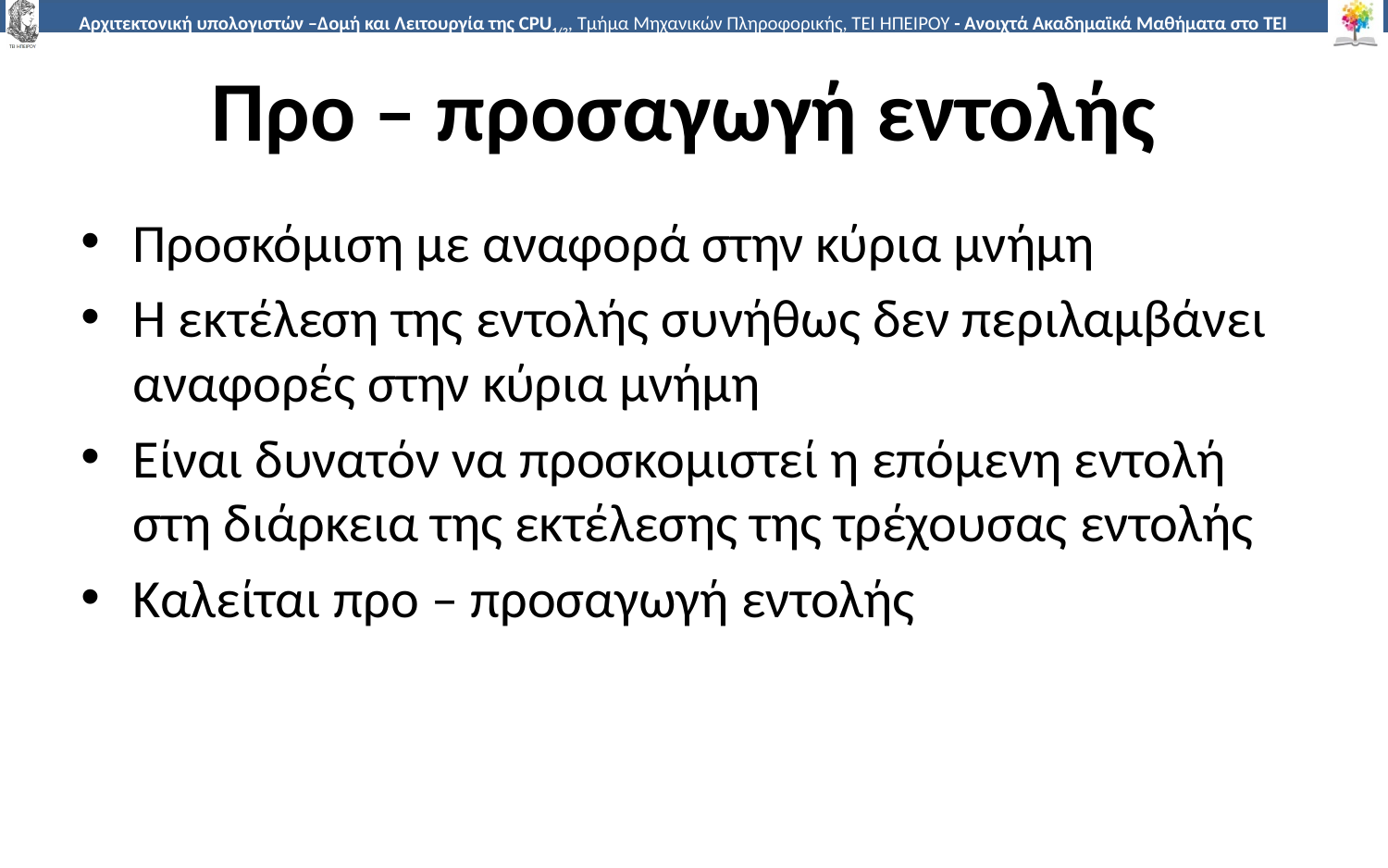

# Προ – προσαγωγή εντολής
Προσκόμιση με αναφορά στην κύρια μνήμη
Η εκτέλεση της εντολής συνήθως δεν περιλαμβάνει αναφορές στην κύρια μνήμη
Είναι δυνατόν να προσκομιστεί η επόμενη εντολή στη διάρκεια της εκτέλεσης της τρέχουσας εντολής
Καλείται προ – προσαγωγή εντολής